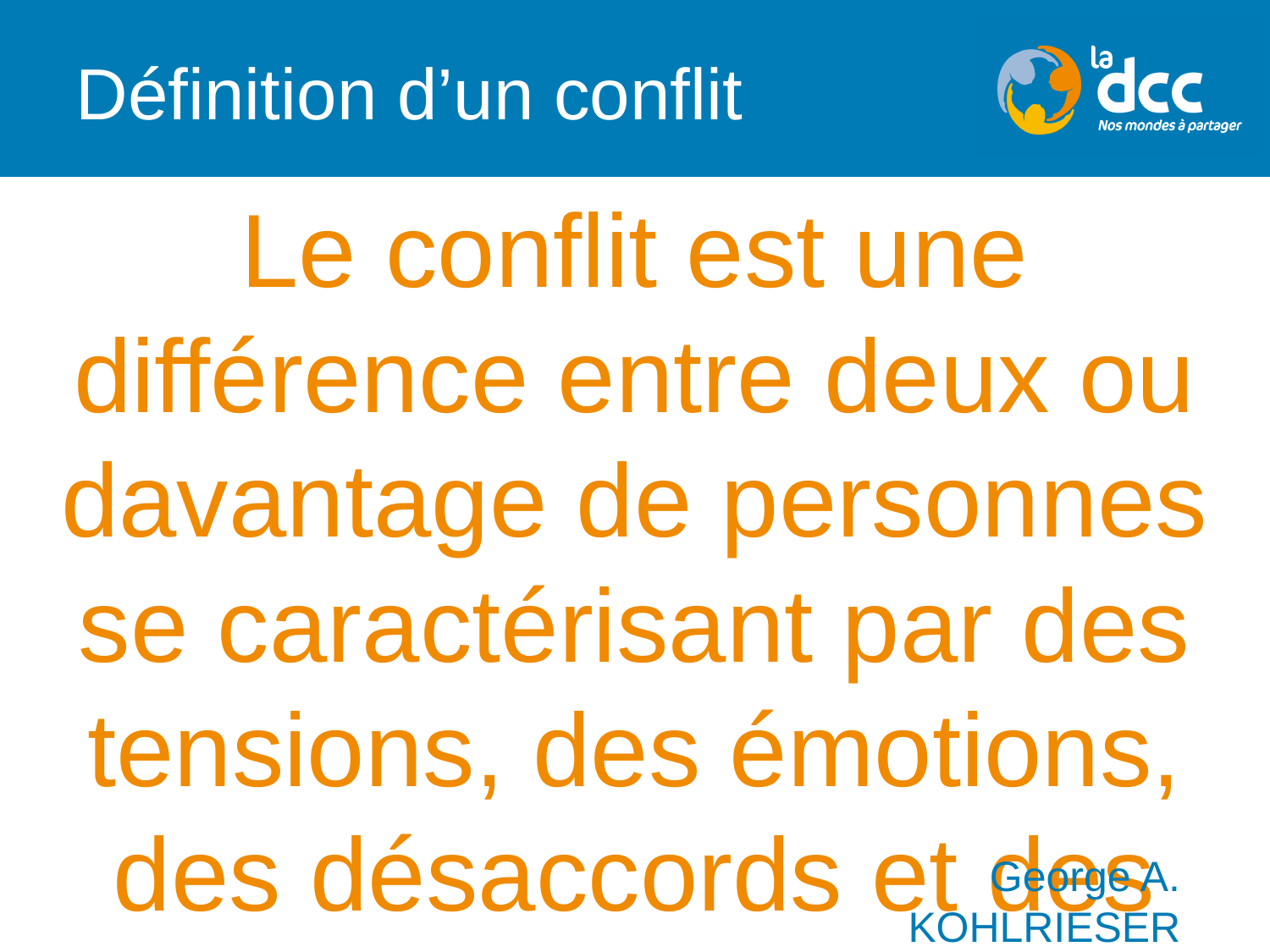

# Définition d’un conflit
Le conflit est une différence entre deux ou davantage de personnes se caractérisant par des tensions, des émotions, des désaccords et des polarisations.
George A. KOHLRIESER
Psychologue américain, 1994.